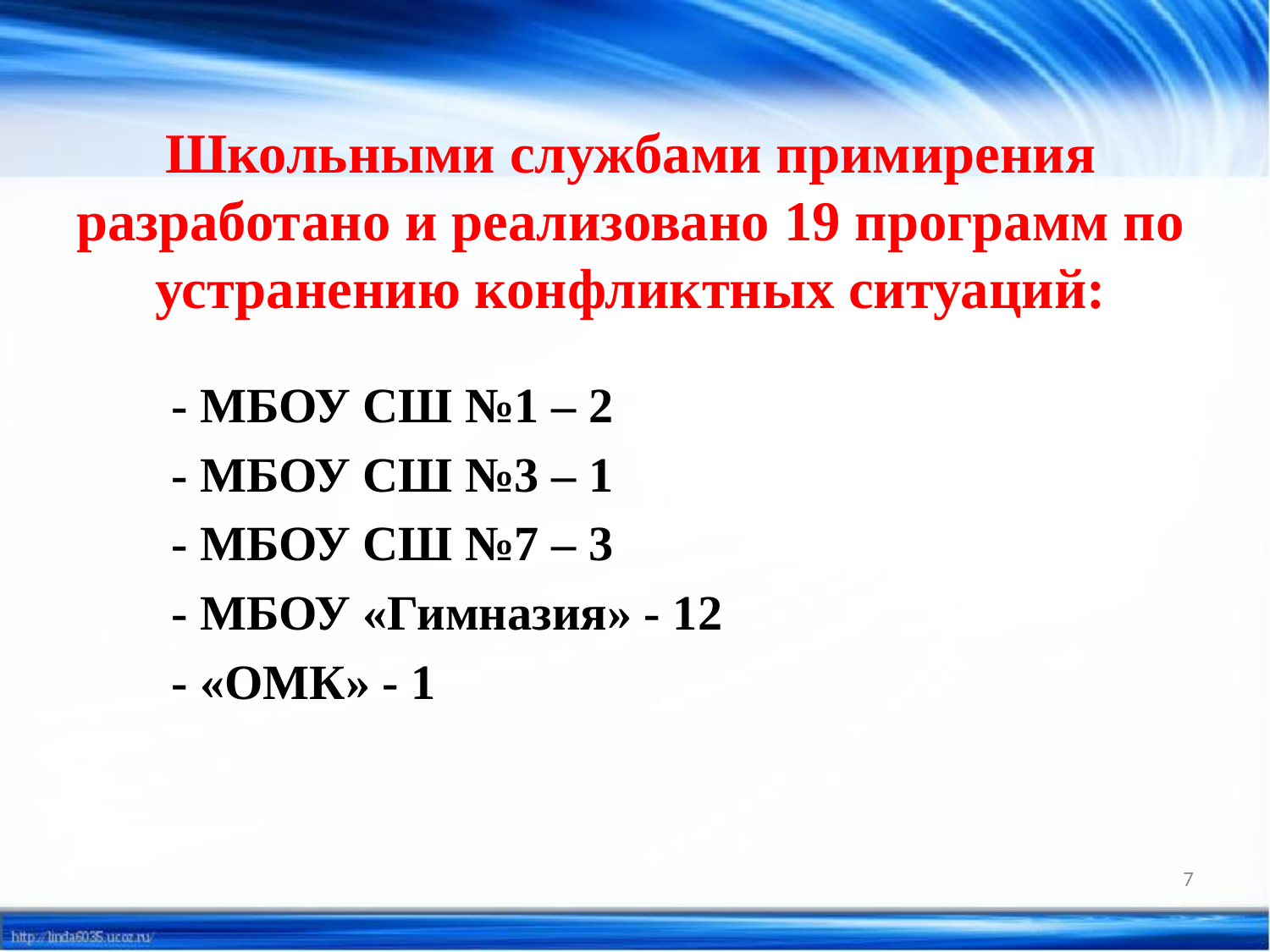

# Школьными службами примирения разработано и реализовано 19 программ по устранению конфликтных ситуаций:
- МБОУ СШ №1 – 2
- МБОУ СШ №3 – 1
- МБОУ СШ №7 – 3
- МБОУ «Гимназия» - 12
- «ОМК» - 1

7